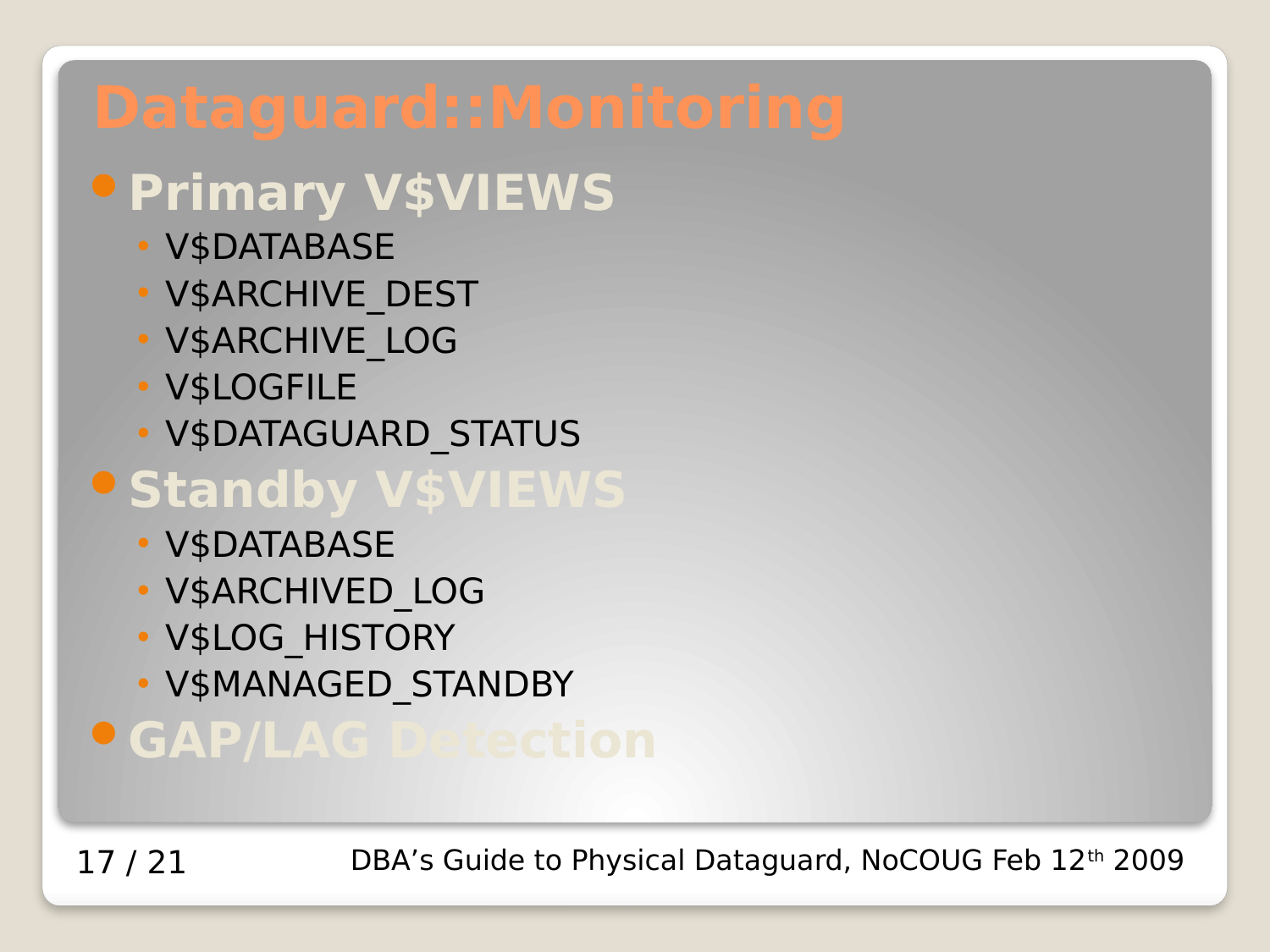

# Dataguard::Monitoring
Primary V$VIEWS
V$DATABASE
V$ARCHIVE_DEST
V$ARCHIVE_LOG
V$LOGFILE
V$DATAGUARD_STATUS
Standby V$VIEWS
V$DATABASE
V$ARCHIVED_LOG
V$LOG_HISTORY
V$MANAGED_STANDBY
GAP/LAG Detection